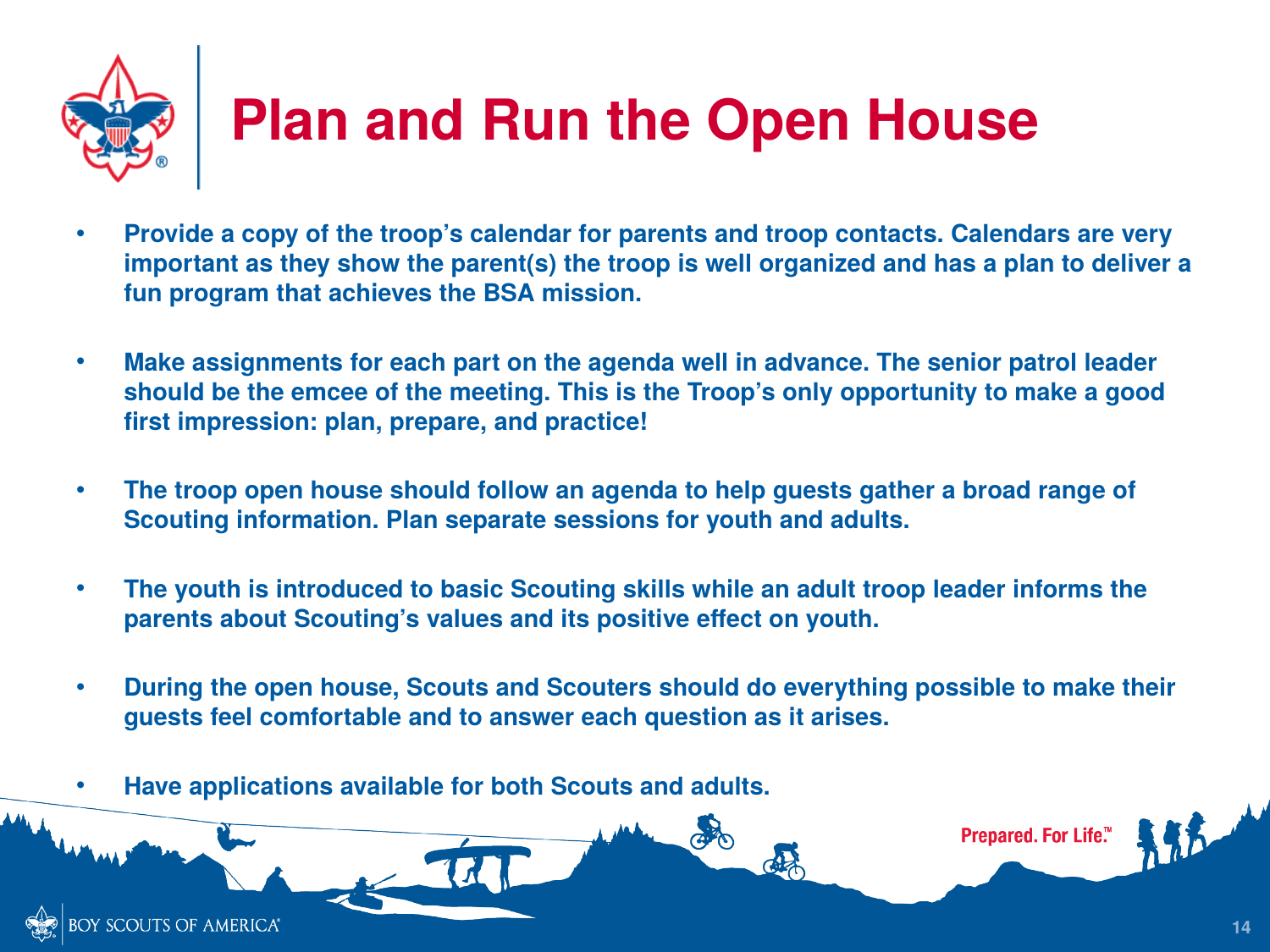

# Plan and Run the Open House
Provide a copy of the troop’s calendar for parents and troop contacts. Calendars are very important as they show the parent(s) the troop is well organized and has a plan to deliver a fun program that achieves the BSA mission.

Make assignments for each part on the agenda well in advance. The senior patrol leader should be the emcee of the meeting. This is the Troop’s only opportunity to make a good first impression: plan, prepare, and practice!

The troop open house should follow an agenda to help guests gather a broad range of Scouting information. Plan separate sessions for youth and adults.

The youth is introduced to basic Scouting skills while an adult troop leader informs the parents about Scouting’s values and its positive effect on youth.

During the open house, Scouts and Scouters should do everything possible to make their guests feel comfortable and to answer each question as it arises.

Have applications available for both Scouts and adults.
14